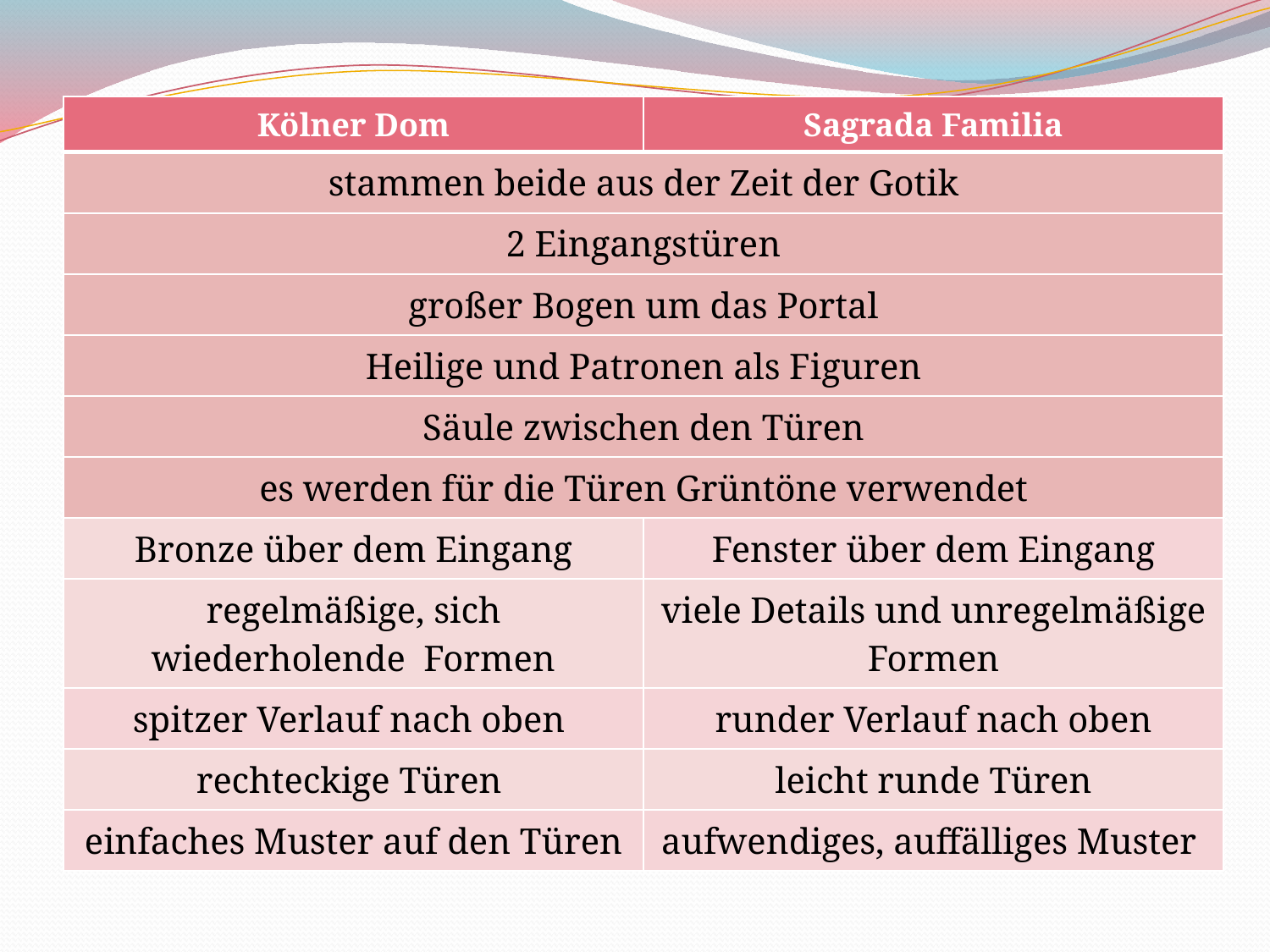

| Kölner Dom | Sagrada Familia |
| --- | --- |
| stammen beide aus der Zeit der Gotik |  |
| 2 Eingangstüren |  |
| großer Bogen um das Portal |  |
| Heilige und Patronen als Figuren |  |
| Säule zwischen den Türen |  |
| es werden für die Türen Grüntöne verwendet |  |
| Bronze über dem Eingang | Fenster über dem Eingang |
| regelmäßige, sich wiederholende Formen | viele Details und unregelmäßige Formen |
| spitzer Verlauf nach oben | runder Verlauf nach oben |
| rechteckige Türen | leicht runde Türen |
| einfaches Muster auf den Türen | aufwendiges, auffälliges Muster |